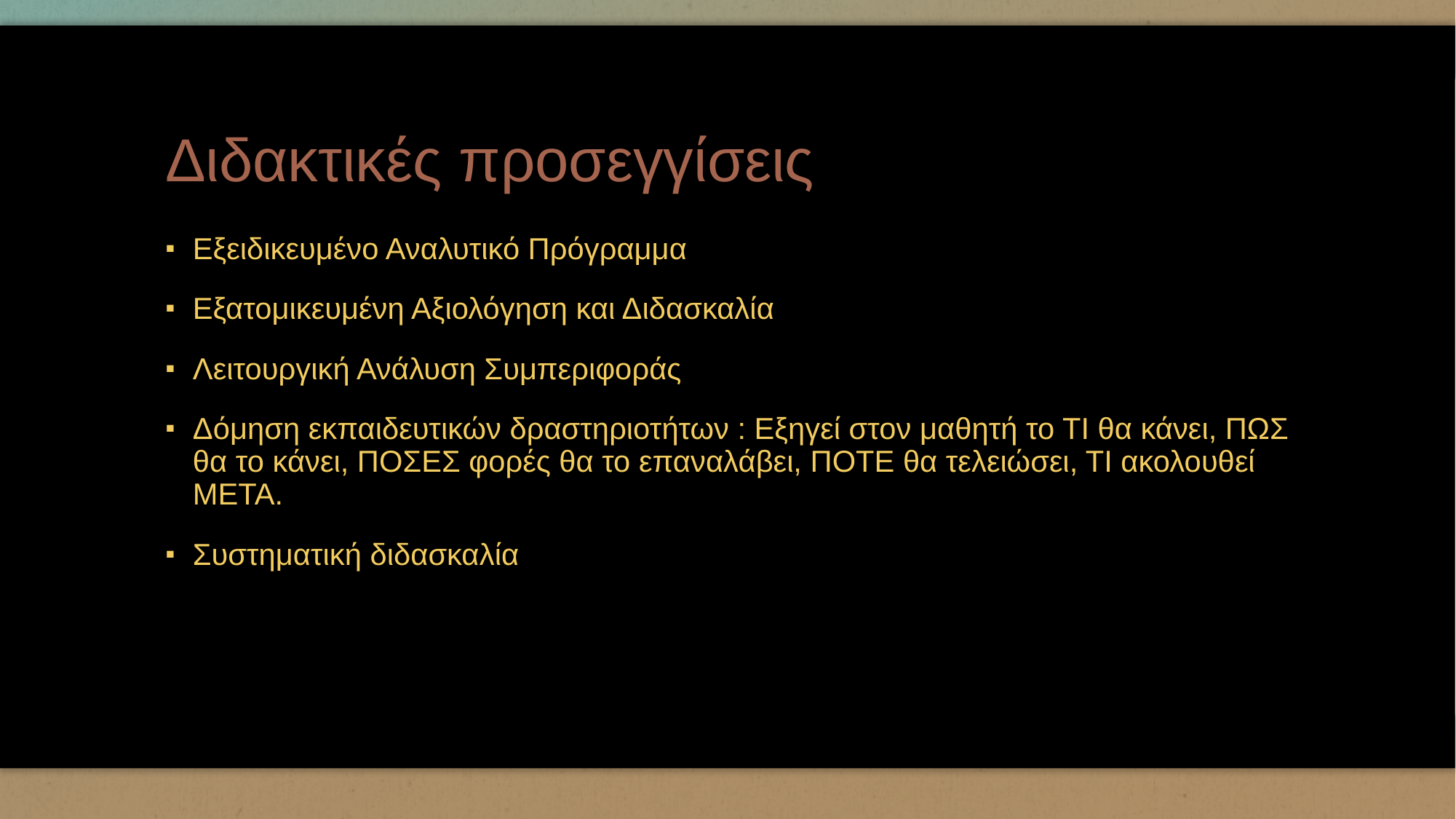

# Διδακτικές προσεγγίσεις
Εξειδικευμένο Αναλυτικό Πρόγραμμα
Εξατομικευμένη Αξιολόγηση και Διδασκαλία
Λειτουργική Ανάλυση Συμπεριφοράς
Δόμηση εκπαιδευτικών δραστηριοτήτων : Εξηγεί στον μαθητή το ΤΙ θα κάνει, ΠΩΣ θα το κάνει, ΠΟΣΕΣ φορές θα το επαναλάβει, ΠΟΤΕ θα τελειώσει, ΤΙ ακολουθεί ΜΕΤΑ.
Συστηματική διδασκαλία